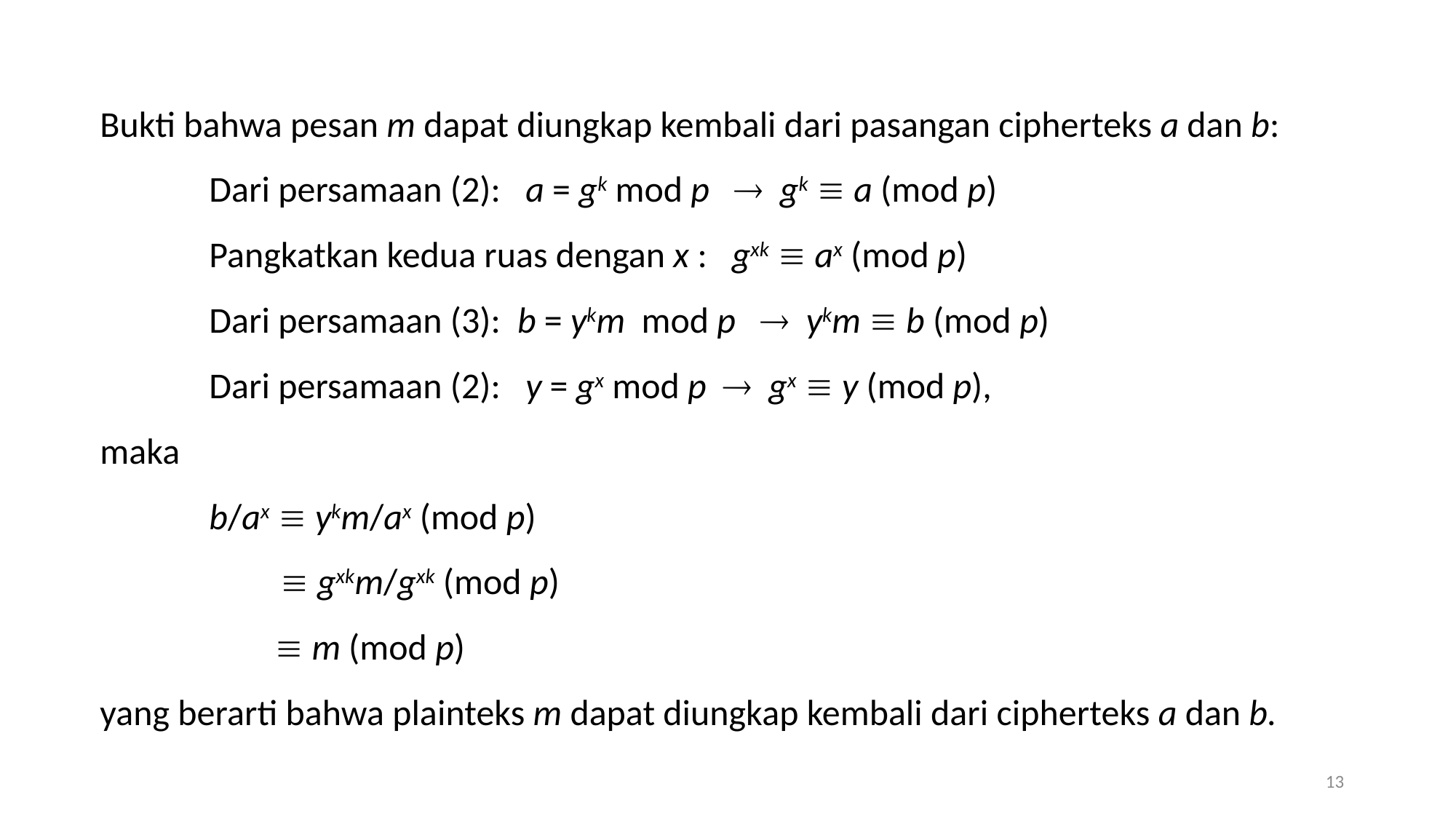

Bukti bahwa pesan m dapat diungkap kembali dari pasangan cipherteks a dan b:
	Dari persamaan (2):   a = gk mod p   →  gk ≡ a (mod p)
 	Pangkatkan kedua ruas dengan x :   gxk ≡ ax (mod p)
	Dari persamaan (3):  b = ykm  mod p   →  ykm ≡ b (mod p)
  	Dari persamaan (2):   y = gx mod p  →  gx ≡ y (mod p),
maka
	b/ax ≡ ykm/ax (mod p)
                      ≡ gxkm/gxk (mod p)
       	        ≡ m (mod p)
yang berarti bahwa plainteks m dapat diungkap kembali dari cipherteks a dan b.
13